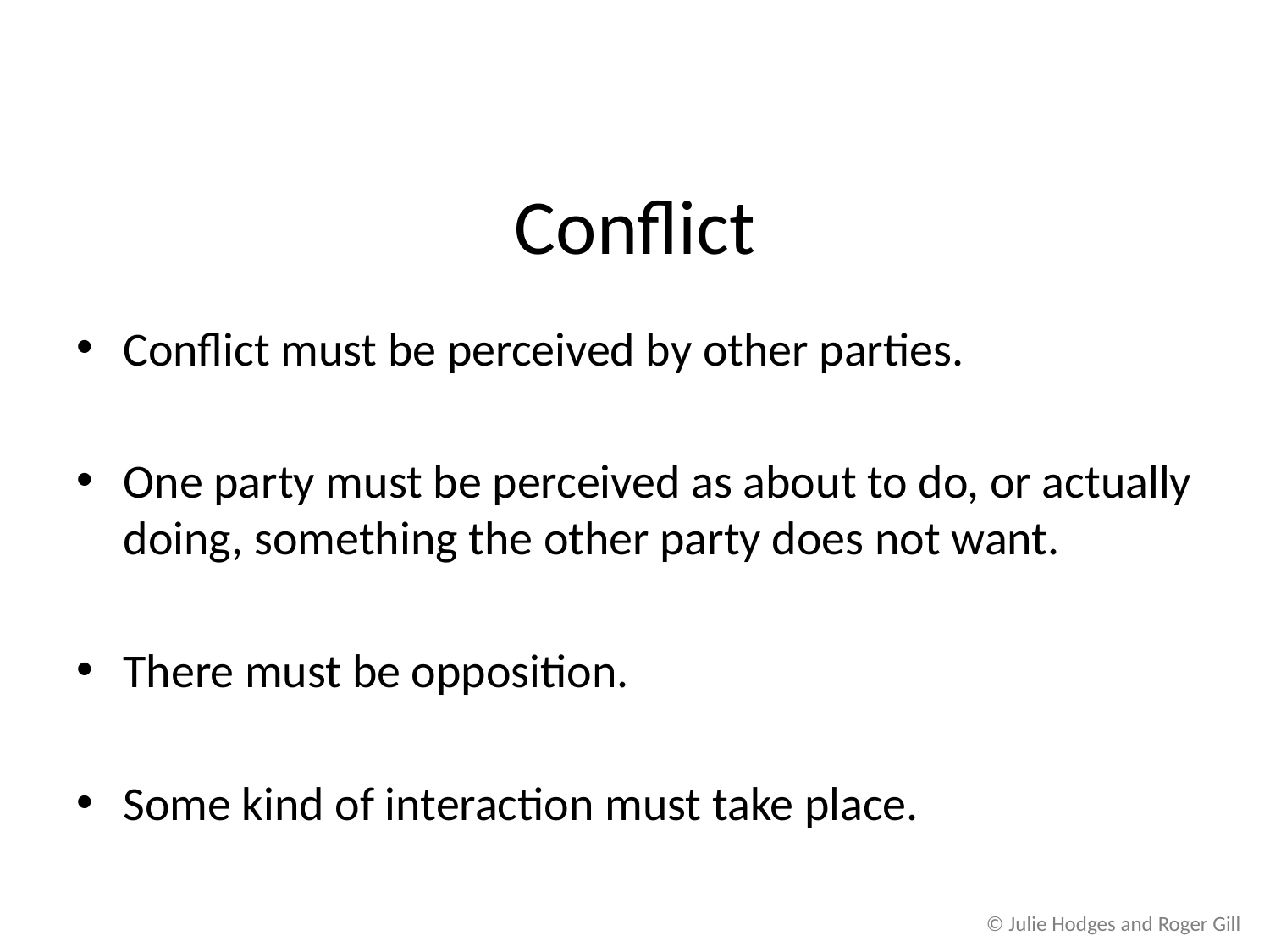

# Conflict
Conflict must be perceived by other parties.

One party must be perceived as about to do, or actually doing, something the other party does not want.

There must be opposition.

Some kind of interaction must take place.

© Julie Hodges and Roger Gill